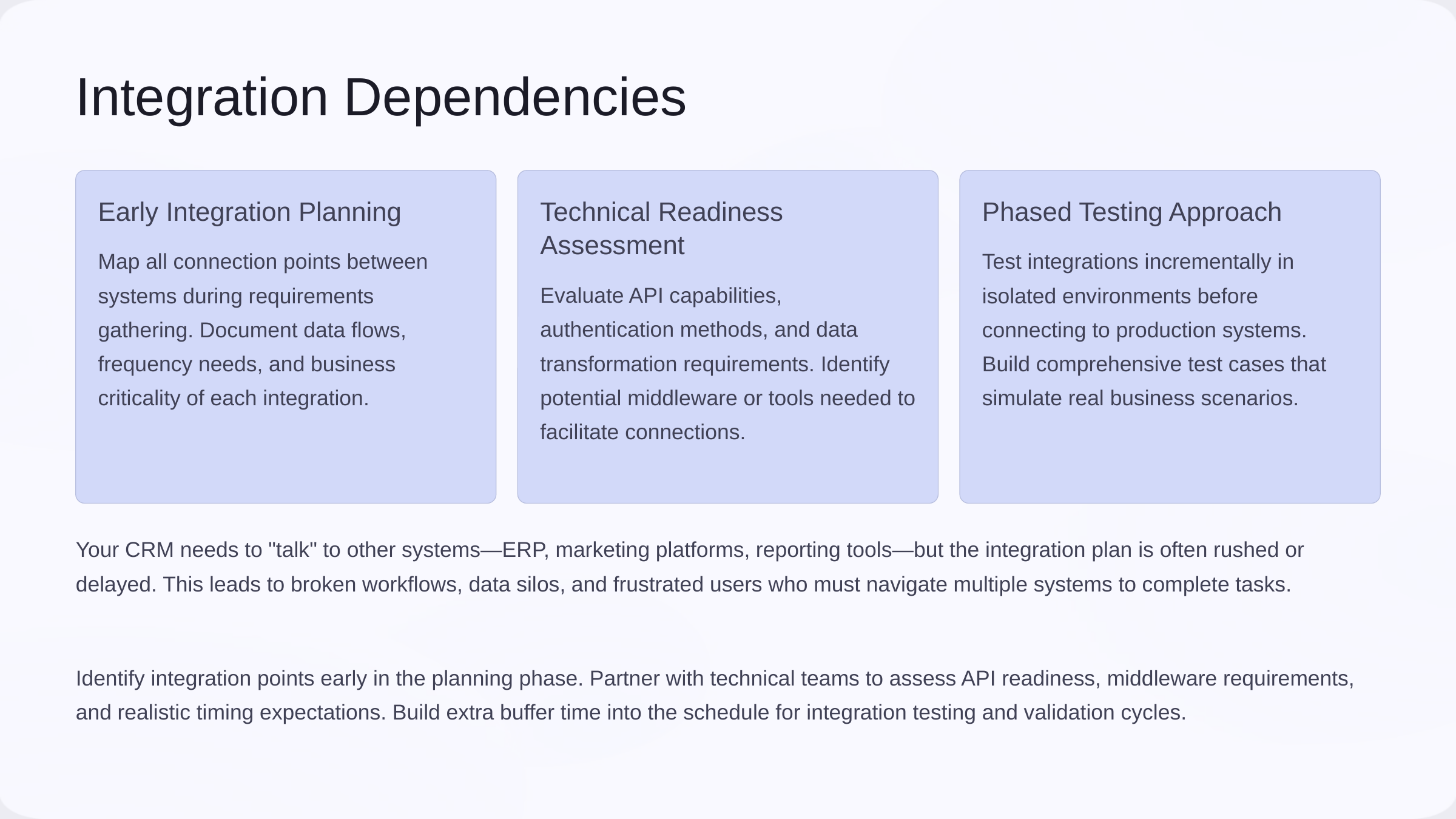

Integration Dependencies

Early Integration Planning
Technical Readiness Assessment
Phased Testing Approach
Map all connection points between systems during requirements gathering. Document data flows, frequency needs, and business criticality of each integration.
Test integrations incrementally in isolated environments before connecting to production systems. Build comprehensive test cases that simulate real business scenarios.
Evaluate API capabilities, authentication methods, and data transformation requirements. Identify potential middleware or tools needed to facilitate connections.
Your CRM needs to "talk" to other systems—ERP, marketing platforms, reporting tools—but the integration plan is often rushed or delayed. This leads to broken workflows, data silos, and frustrated users who must navigate multiple systems to complete tasks.
Identify integration points early in the planning phase. Partner with technical teams to assess API readiness, middleware requirements, and realistic timing expectations. Build extra buffer time into the schedule for integration testing and validation cycles.